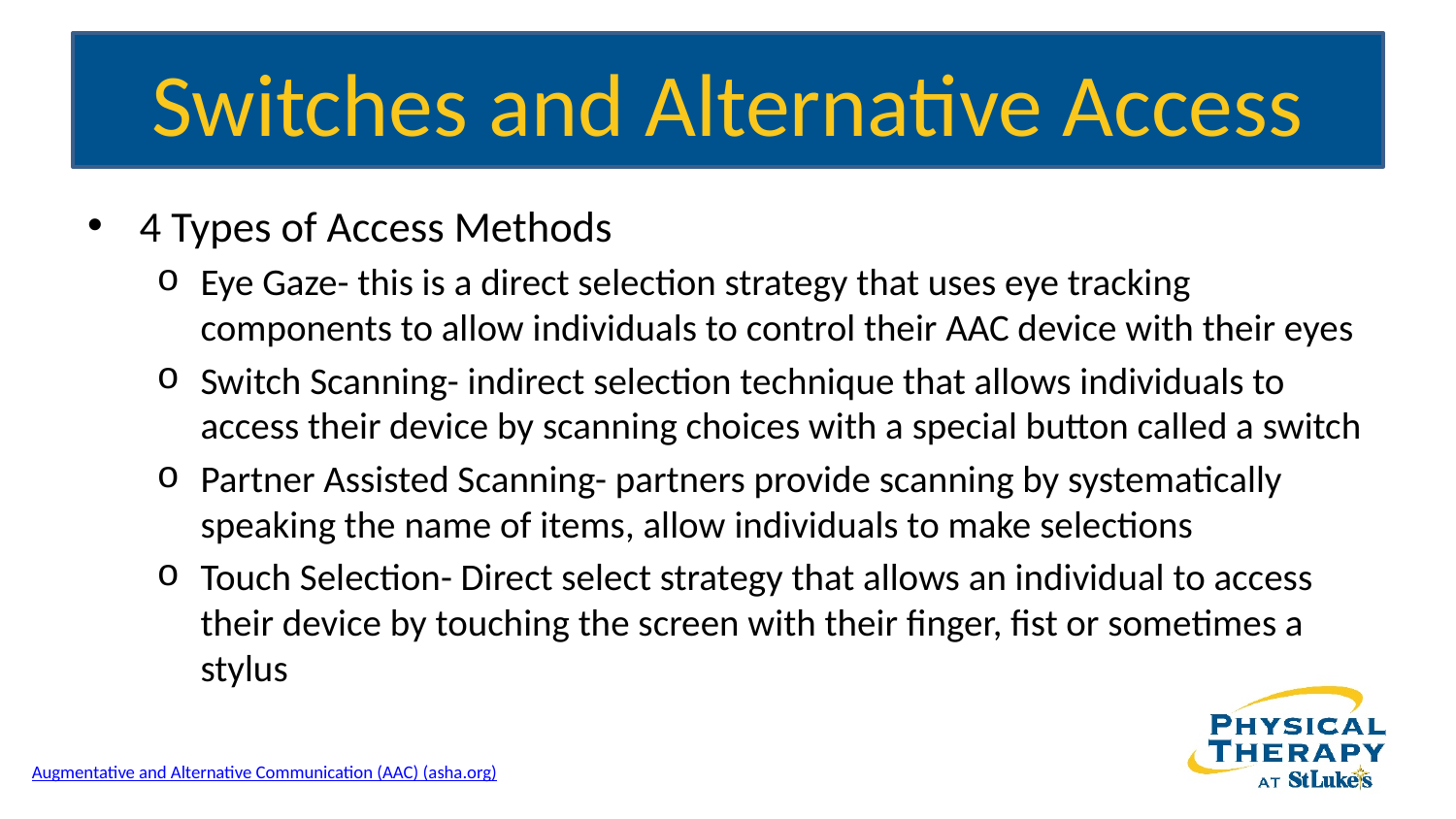

# Switches and Alternative Access
4 Types of Access Methods
Eye Gaze- this is a direct selection strategy that uses eye tracking components to allow individuals to control their AAC device with their eyes
Switch Scanning- indirect selection technique that allows individuals to access their device by scanning choices with a special button called a switch
Partner Assisted Scanning- partners provide scanning by systematically speaking the name of items, allow individuals to make selections
Touch Selection- Direct select strategy that allows an individual to access their device by touching the screen with their finger, fist or sometimes a stylus
Augmentative and Alternative Communication (AAC) (asha.org)